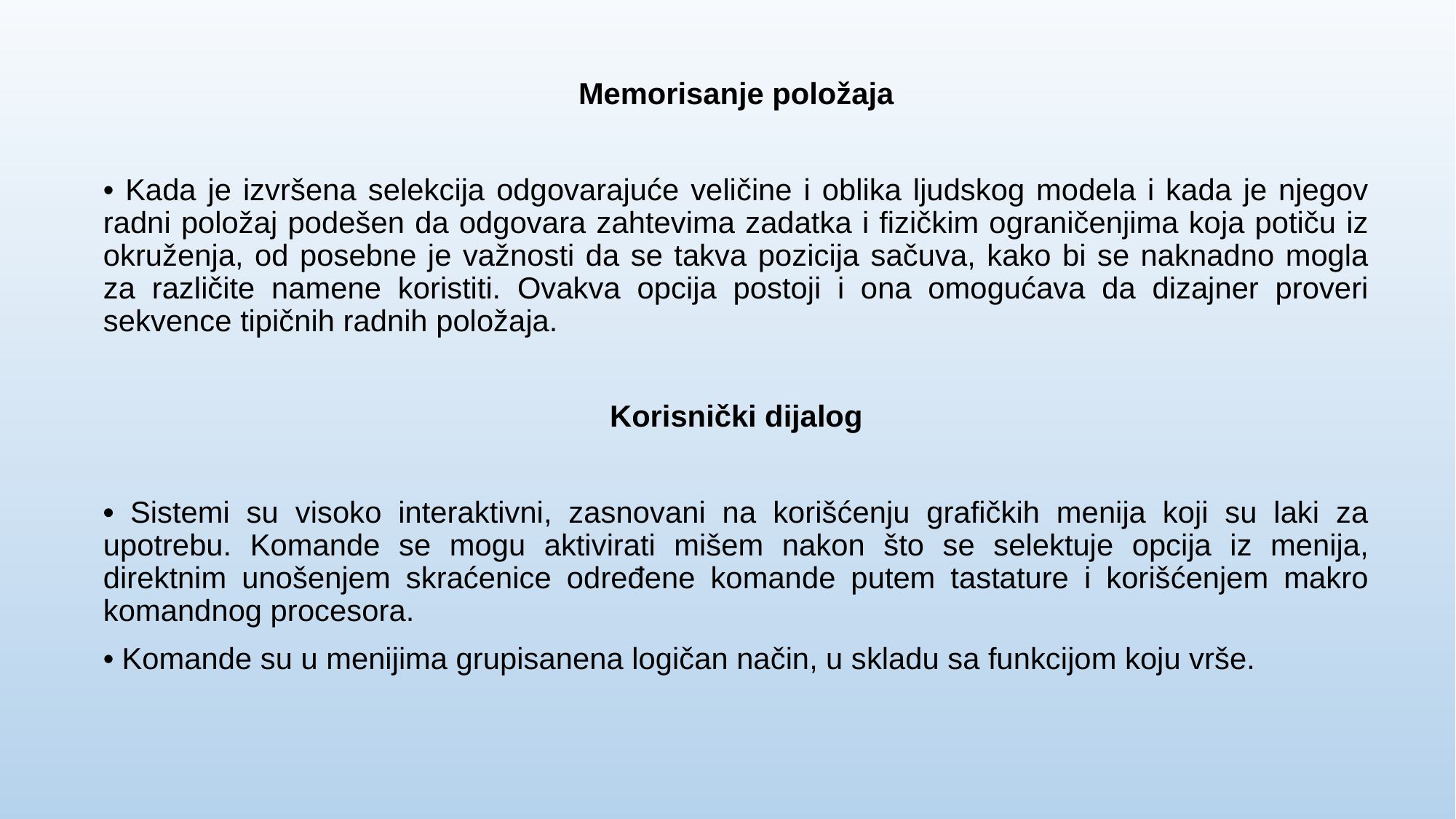

Memorisanje položaja

• Kada je izvršena selekcija odgovarajuće veličine i oblika ljudskog modela i kada je njegov radni položaj podešen da odgovara zahtevima zadatka i fizičkim ograničenjima koja potiču iz okruženja, od posebne je važnosti da se takva pozicija sačuva, kako bi se naknadno mogla za različite namene koristiti. Ovakva opcija postoji i ona omogućava da dizajner proveri sekvence tipičnih radnih položaja.

Korisnički dijalog

• Sistemi su visoko interaktivni, zasnovani na korišćenju grafičkih menija koji su laki za upotrebu. Komande se mogu aktivirati mišem nakon što se selektuje opcija iz menija, direktnim unošenjem skraćenice određene komande putem tastature i korišćenjem makro komandnog procesora.
• Komande su u menijima grupisanena logičan način, u skladu sa funkcijom koju vrše.